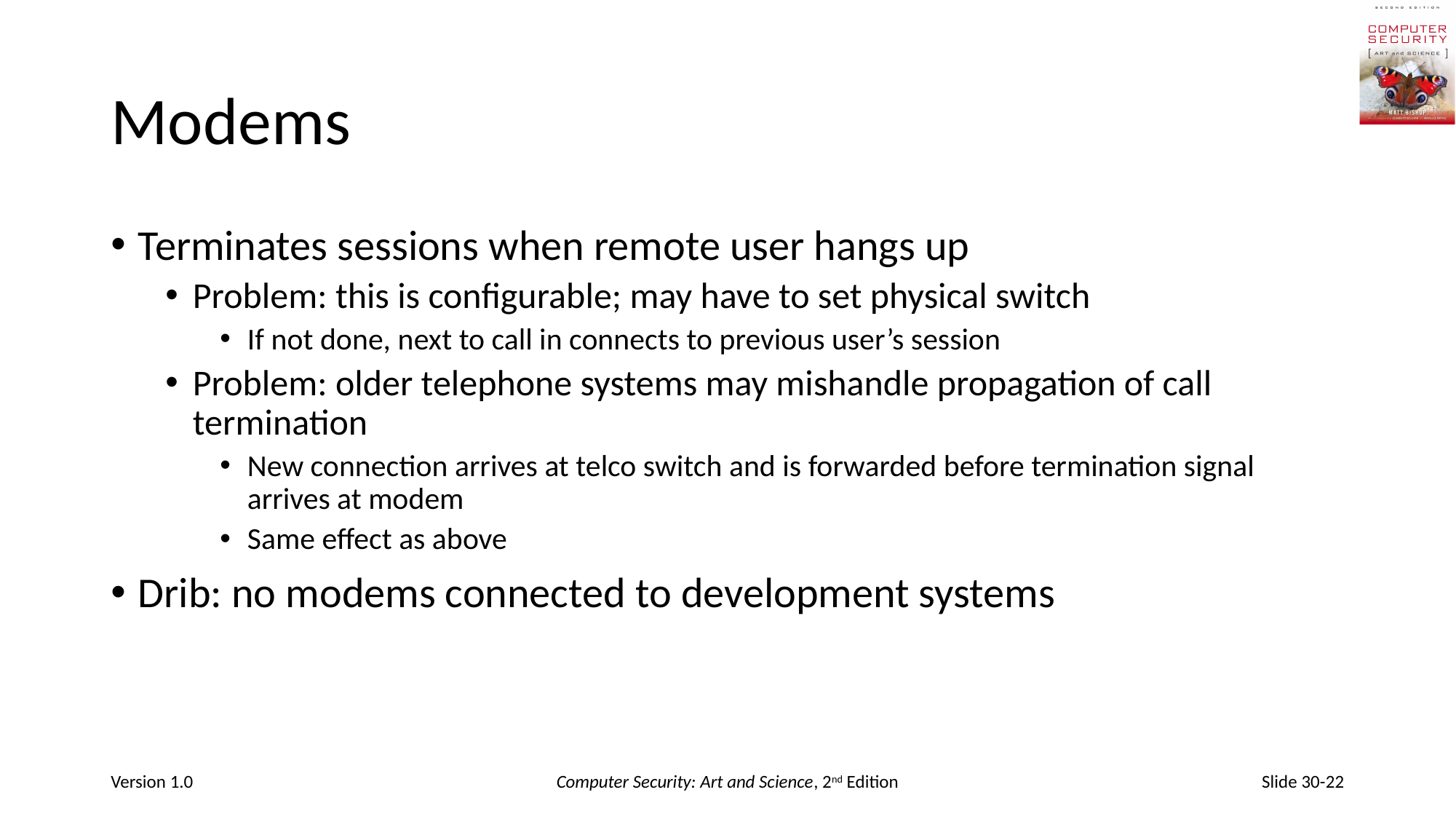

# Modems
Terminates sessions when remote user hangs up
Problem: this is configurable; may have to set physical switch
If not done, next to call in connects to previous user’s session
Problem: older telephone systems may mishandle propagation of call termination
New connection arrives at telco switch and is forwarded before termination signal arrives at modem
Same effect as above
Drib: no modems connected to development systems
Version 1.0
Computer Security: Art and Science, 2nd Edition
Slide 30-22